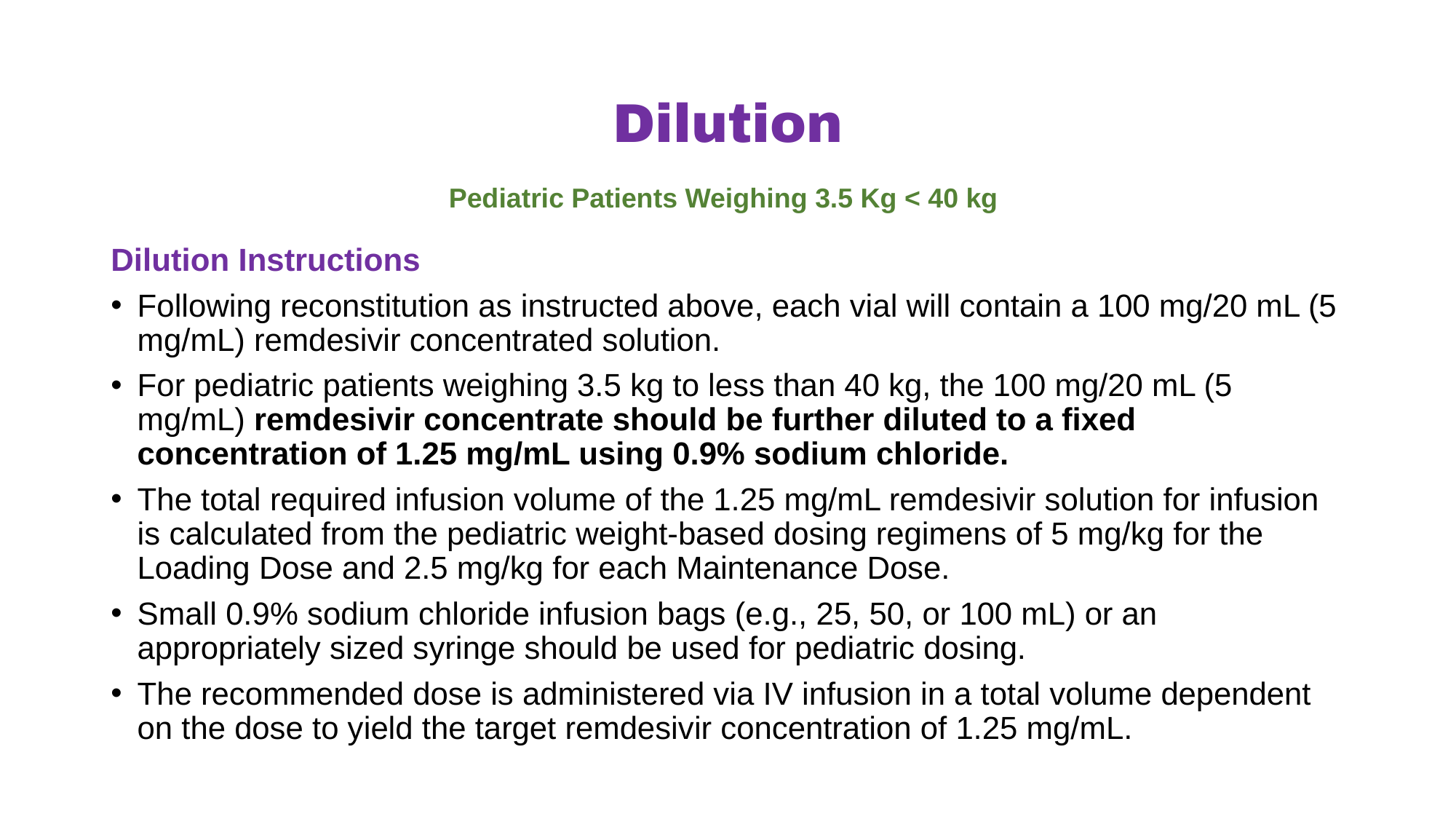

Dilution
Pediatric Patients Weighing 3.5 Kg < 40 kg
Dilution Instructions
Following reconstitution as instructed above, each vial will contain a 100 mg/20 mL (5 mg/mL) remdesivir concentrated solution.
For pediatric patients weighing 3.5 kg to less than 40 kg, the 100 mg/20 mL (5 mg/mL) remdesivir concentrate should be further diluted to a fixed concentration of 1.25 mg/mL using 0.9% sodium chloride.
The total required infusion volume of the 1.25 mg/mL remdesivir solution for infusion is calculated from the pediatric weight-based dosing regimens of 5 mg/kg for the Loading Dose and 2.5 mg/kg for each Maintenance Dose.
Small 0.9% sodium chloride infusion bags (e.g., 25, 50, or 100 mL) or an appropriately sized syringe should be used for pediatric dosing.
The recommended dose is administered via IV infusion in a total volume dependent on the dose to yield the target remdesivir concentration of 1.25 mg/mL.